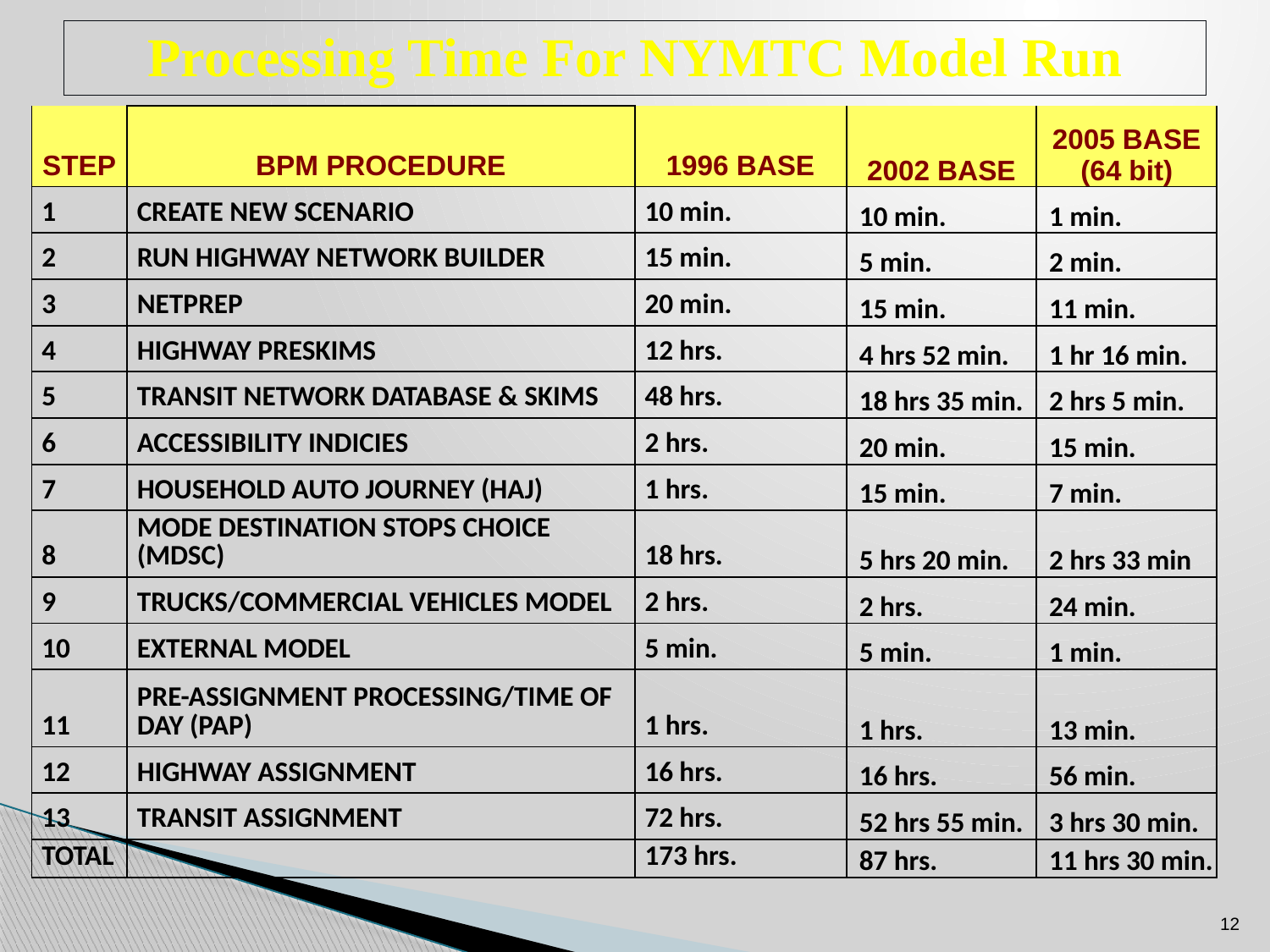

# Processing Time For NYMTC Model Run
| STEP | BPM PROCEDURE | 1996 BASE | 2002 BASE | 2005 BASE (64 bit) |
| --- | --- | --- | --- | --- |
| 1 | CREATE NEW SCENARIO | 10 min. | 10 min. | 1 min. |
| 2 | RUN HIGHWAY NETWORK BUILDER | 15 min. | 5 min. | 2 min. |
| 3 | NETPREP | 20 min. | 15 min. | 11 min. |
| 4 | HIGHWAY PRESKIMS | 12 hrs. | 4 hrs 52 min. | 1 hr 16 min. |
| 5 | TRANSIT NETWORK DATABASE & SKIMS | 48 hrs. | 18 hrs 35 min. | 2 hrs 5 min. |
| 6 | ACCESSIBILITY INDICIES | 2 hrs. | 20 min. | 15 min. |
| 7 | HOUSEHOLD AUTO JOURNEY (HAJ) | 1 hrs. | 15 min. | 7 min. |
| 8 | MODE DESTINATION STOPS CHOICE (MDSC) | 18 hrs. | 5 hrs 20 min. | 2 hrs 33 min |
| 9 | TRUCKS/COMMERCIAL VEHICLES MODEL | 2 hrs. | 2 hrs. | 24 min. |
| 10 | EXTERNAL MODEL | 5 min. | 5 min. | 1 min. |
| 11 | PRE-ASSIGNMENT PROCESSING/TIME OF DAY (PAP) | 1 hrs. | 1 hrs. | 13 min. |
| 12 | HIGHWAY ASSIGNMENT | 16 hrs. | 16 hrs. | 56 min. |
| 13 | TRANSIT ASSIGNMENT | 72 hrs. | 52 hrs 55 min. | 3 hrs 30 min. |
| TOTAL |  | 173 hrs. | 87 hrs. | 11 hrs 30 min. |
12